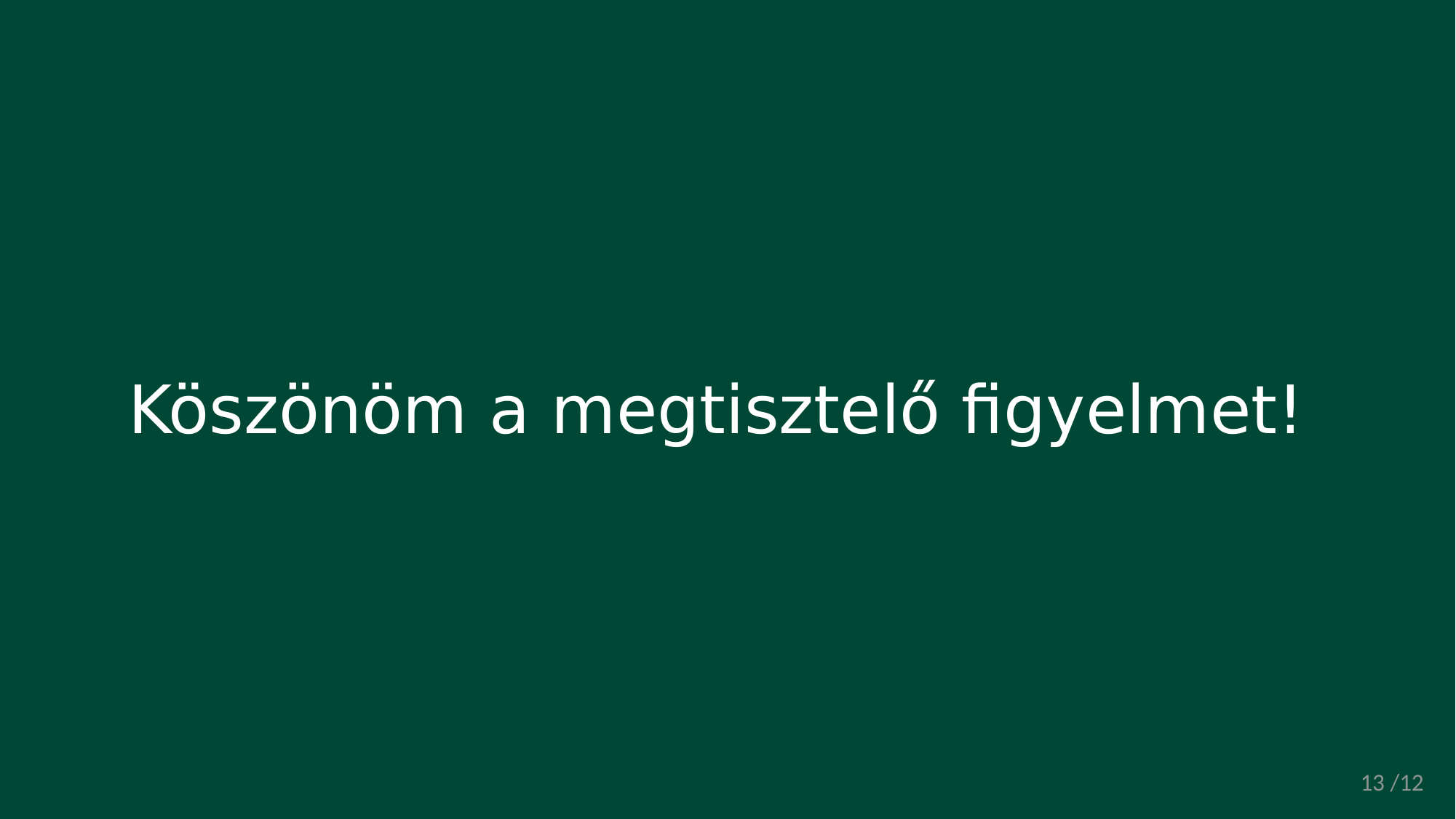

# Köszönöm a megtisztelő figyelmet!
13 /12